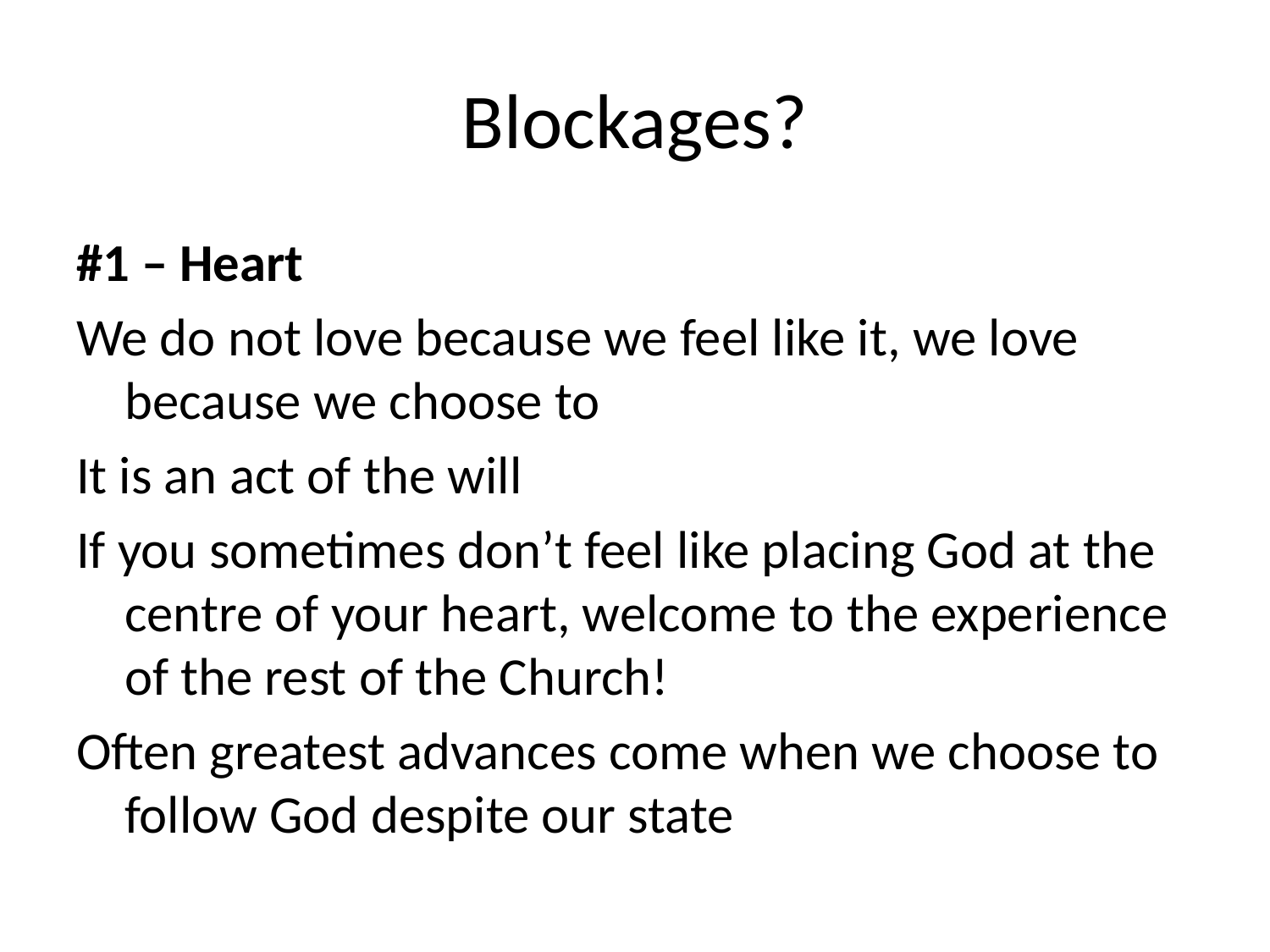

# Blockages?
#1 – Heart
We do not love because we feel like it, we love because we choose to
It is an act of the will
If you sometimes don’t feel like placing God at the centre of your heart, welcome to the experience of the rest of the Church!
Often greatest advances come when we choose to follow God despite our state